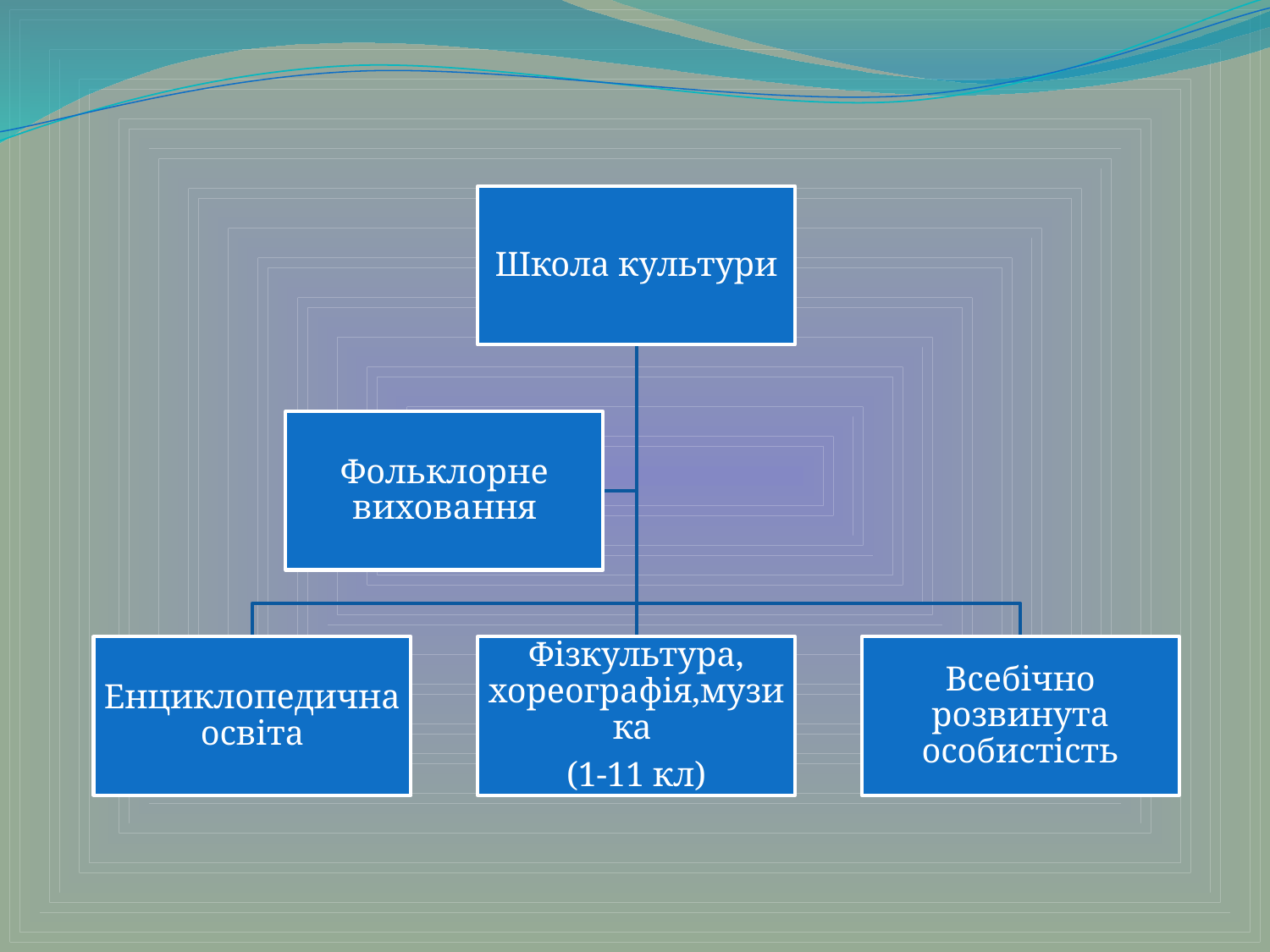

#
Школа культури
Енциклопедична освіта
Фізкультура, хореографія,музика
(1-11 кл)
Всебічно розвинута особистість
Фольклорне виховання